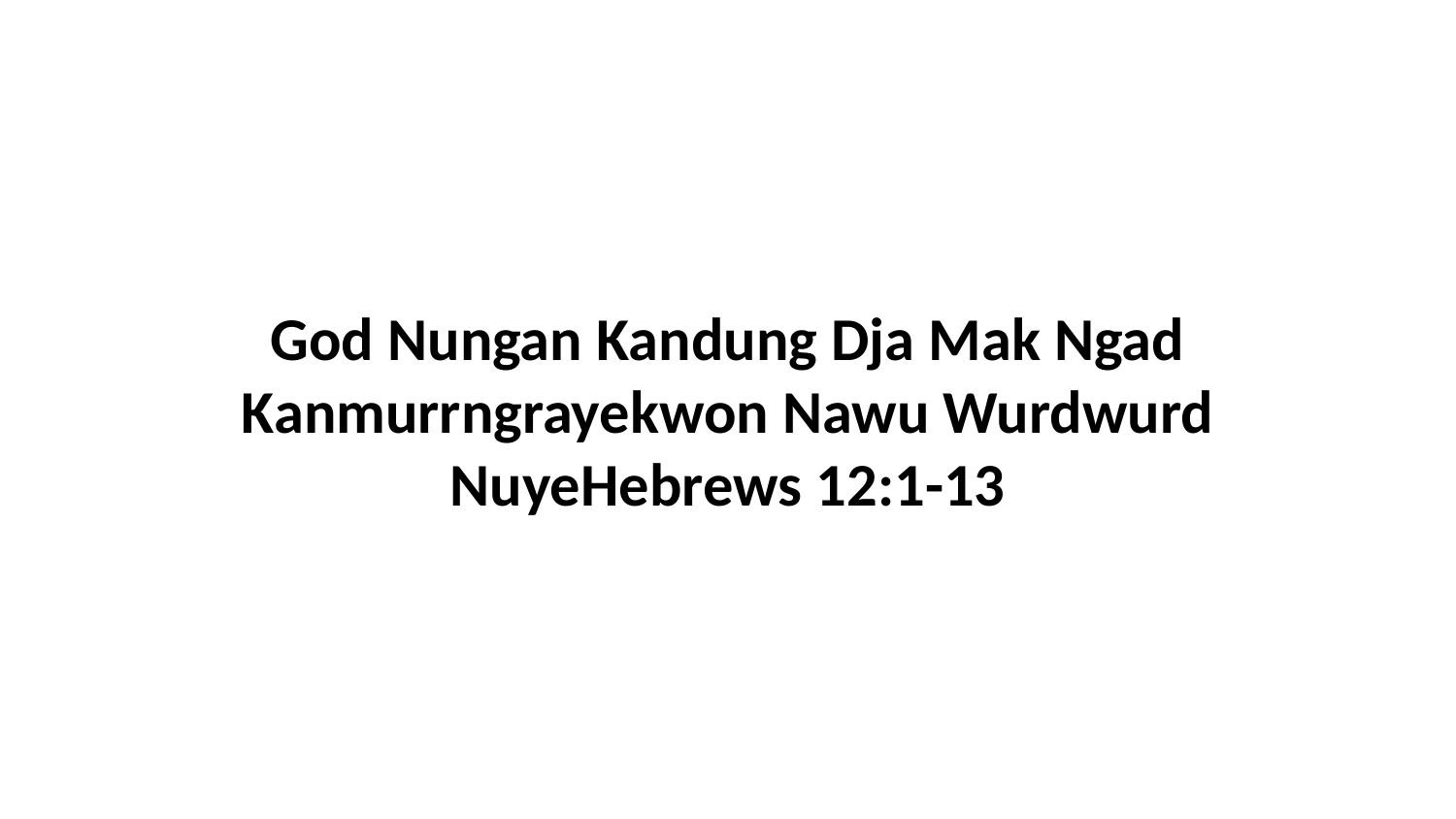

God Nungan Kandung Dja Mak Ngad Kanmurrngrayekwon Nawu Wurdwurd NuyeHebrews 12:1-13